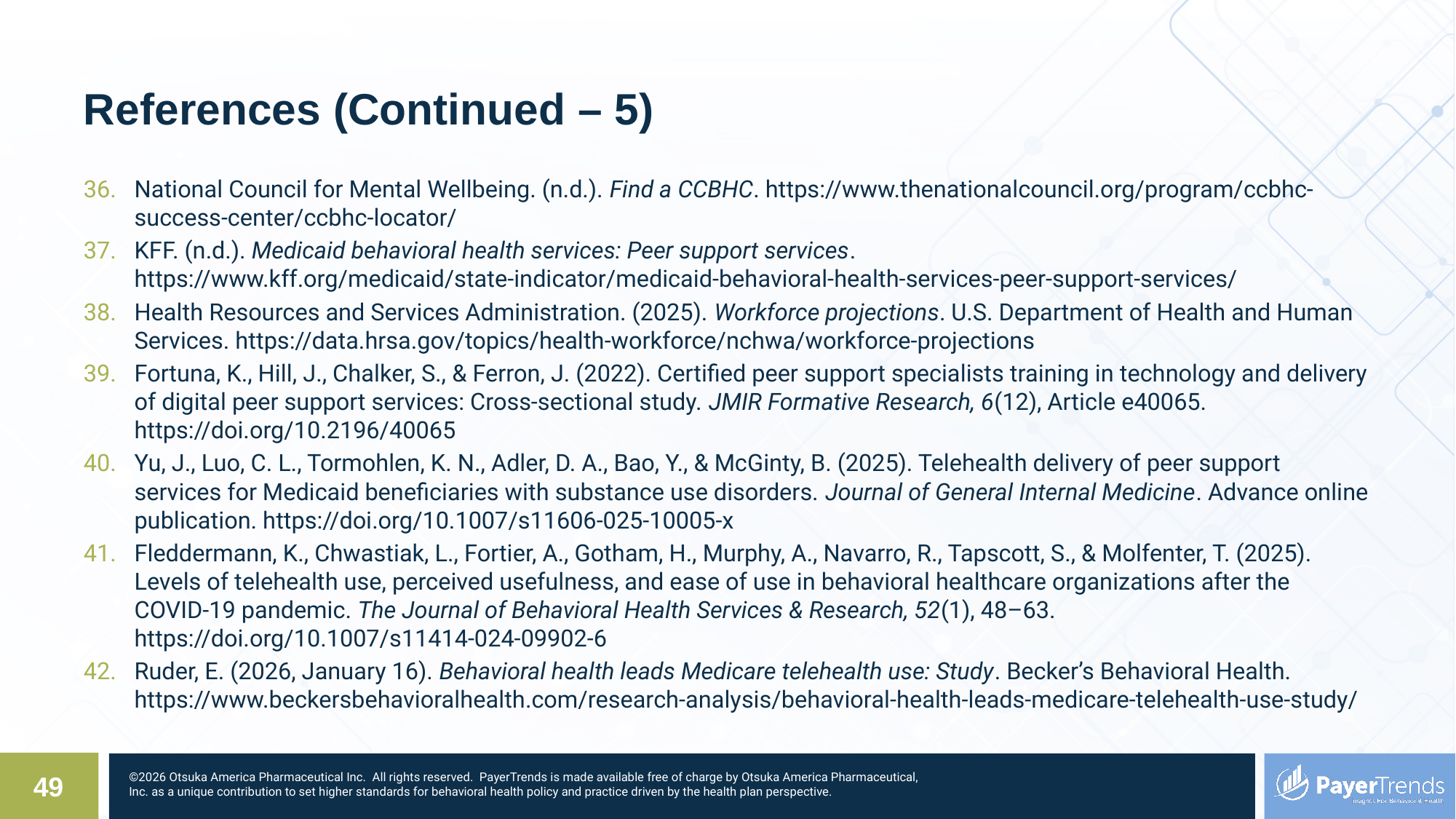

# References (Continued – 5)
National Council for Mental Wellbeing. (n.d.). Find a CCBHC. https://www.thenationalcouncil.org/program/ccbhc-success-center/ccbhc-locator/
KFF. (n.d.). Medicaid behavioral health services: Peer support services. https://www.kff.org/medicaid/state-indicator/medicaid-behavioral-health-services-peer-support-services/
Health Resources and Services Administration. (2025). Workforce projections. U.S. Department of Health and Human Services. https://data.hrsa.gov/topics/health-workforce/nchwa/workforce-projections
Fortuna, K., Hill, J., Chalker, S., & Ferron, J. (2022). Certified peer support specialists training in technology and delivery of digital peer support services: Cross-sectional study. JMIR Formative Research, 6(12), Article e40065. https://doi.org/10.2196/40065
Yu, J., Luo, C. L., Tormohlen, K. N., Adler, D. A., Bao, Y., & McGinty, B. (2025). Telehealth delivery of peer support services for Medicaid beneficiaries with substance use disorders. Journal of General Internal Medicine. Advance online publication. https://doi.org/10.1007/s11606-025-10005-x
Fleddermann, K., Chwastiak, L., Fortier, A., Gotham, H., Murphy, A., Navarro, R., Tapscott, S., & Molfenter, T. (2025). Levels of telehealth use, perceived usefulness, and ease of use in behavioral healthcare organizations after the COVID-19 pandemic. The Journal of Behavioral Health Services & Research, 52(1), 48–63. https://doi.org/10.1007/s11414-024-09902-6
Ruder, E. (2026, January 16). Behavioral health leads Medicare telehealth use: Study. Becker’s Behavioral Health. https://www.beckersbehavioralhealth.com/research-analysis/behavioral-health-leads-medicare-telehealth-use-study/
49